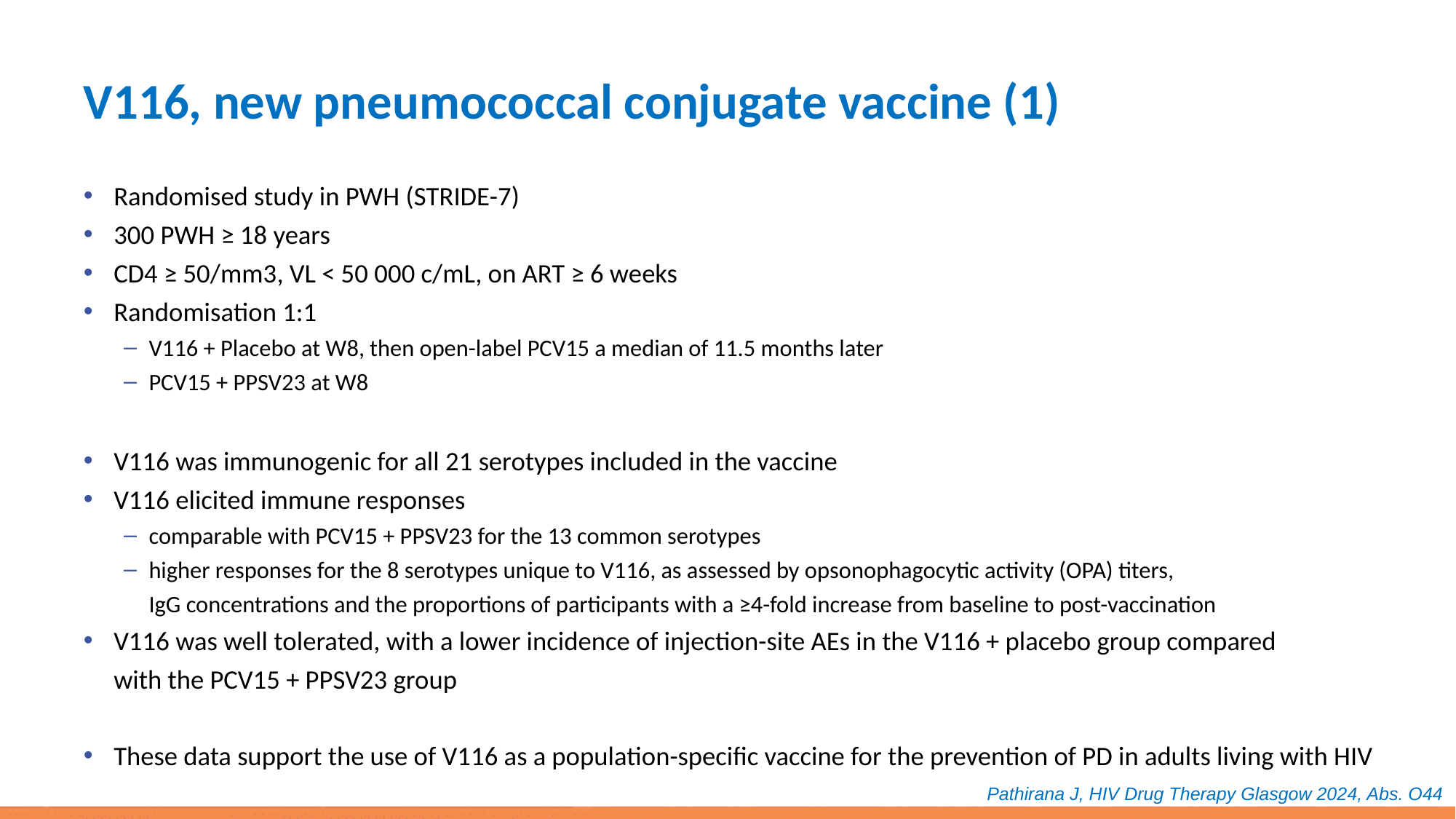

# V116, new pneumococcal conjugate vaccine (1)
Randomised study in PWH (STRIDE-7)
300 PWH ≥ 18 years
CD4 ≥ 50/mm3, VL < 50 000 c/mL, on ART ≥ 6 weeks
Randomisation 1:1
V116 + Placebo at W8, then open-label PCV15 a median of 11.5 months later
PCV15 + PPSV23 at W8

V116 was immunogenic for all 21 serotypes included in the vaccine
V116 elicited immune responses
comparable with PCV15 + PPSV23 for the 13 common serotypes
higher responses for the 8 serotypes unique to V116, as assessed by opsonophagocytic activity (OPA) titers,
IgG concentrations and the proportions of participants with a ≥4-fold increase from baseline to post-vaccination
V116 was well tolerated, with a lower incidence of injection-site AEs in the V116 + placebo group compared
with the PCV15 + PPSV23 group

These data support the use of V116 as a population-specific vaccine for the prevention of PD in adults living with HIV

Pathirana J, HIV Drug Therapy Glasgow 2024, Abs. O44